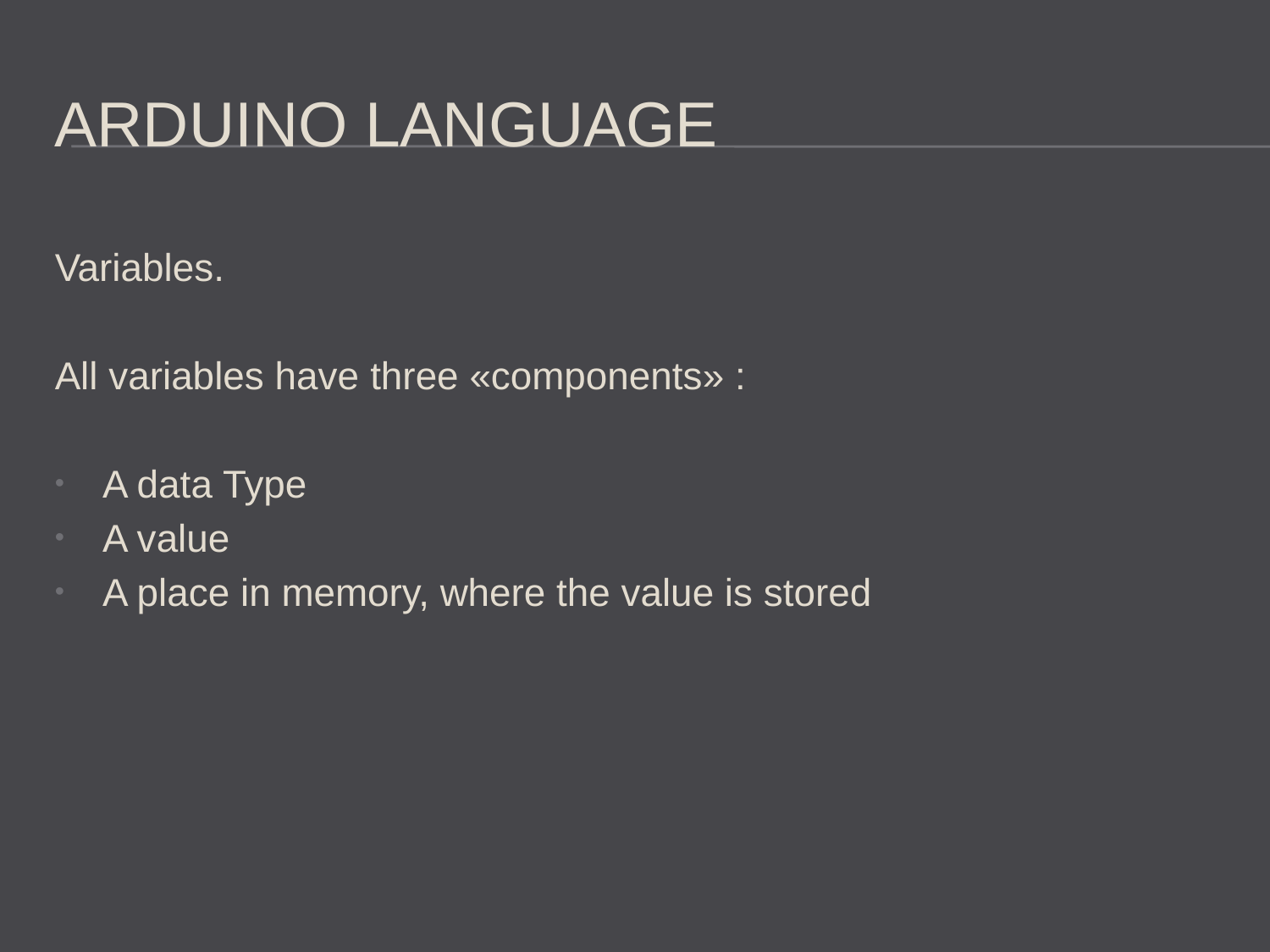

# Arduino Language
Variables.

All variables have three «components» :

A data Type
A value
A place in memory, where the value is stored